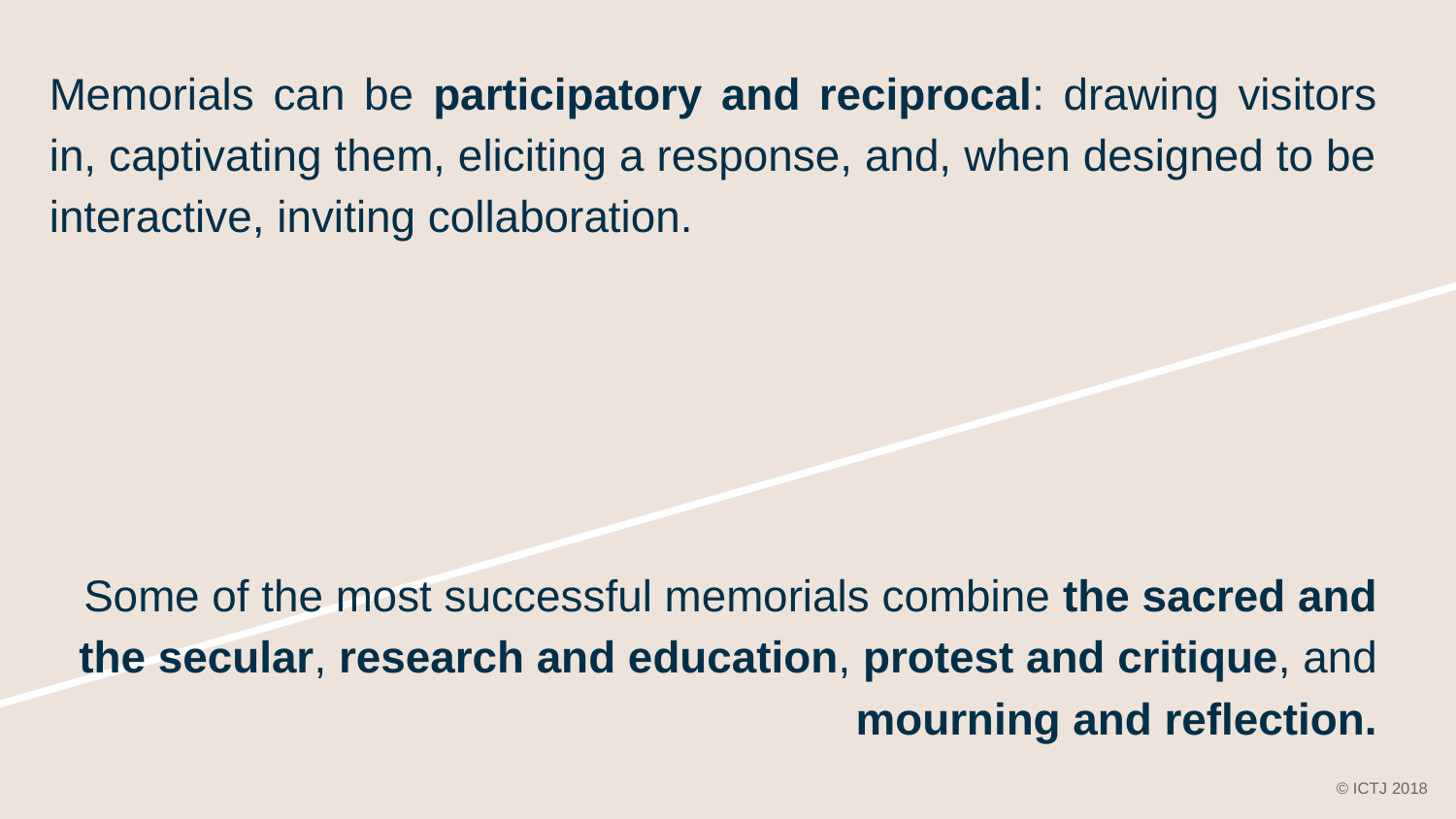

# Memorials can be participatory and reciprocal: drawing visitors in, captivating them, eliciting a response, and, when designed to be interactive, inviting collaboration.

Some of the most successful memorials combine the sacred and the secular, research and education, protest and critique, and mourning and reflection.
© ICTJ 2018